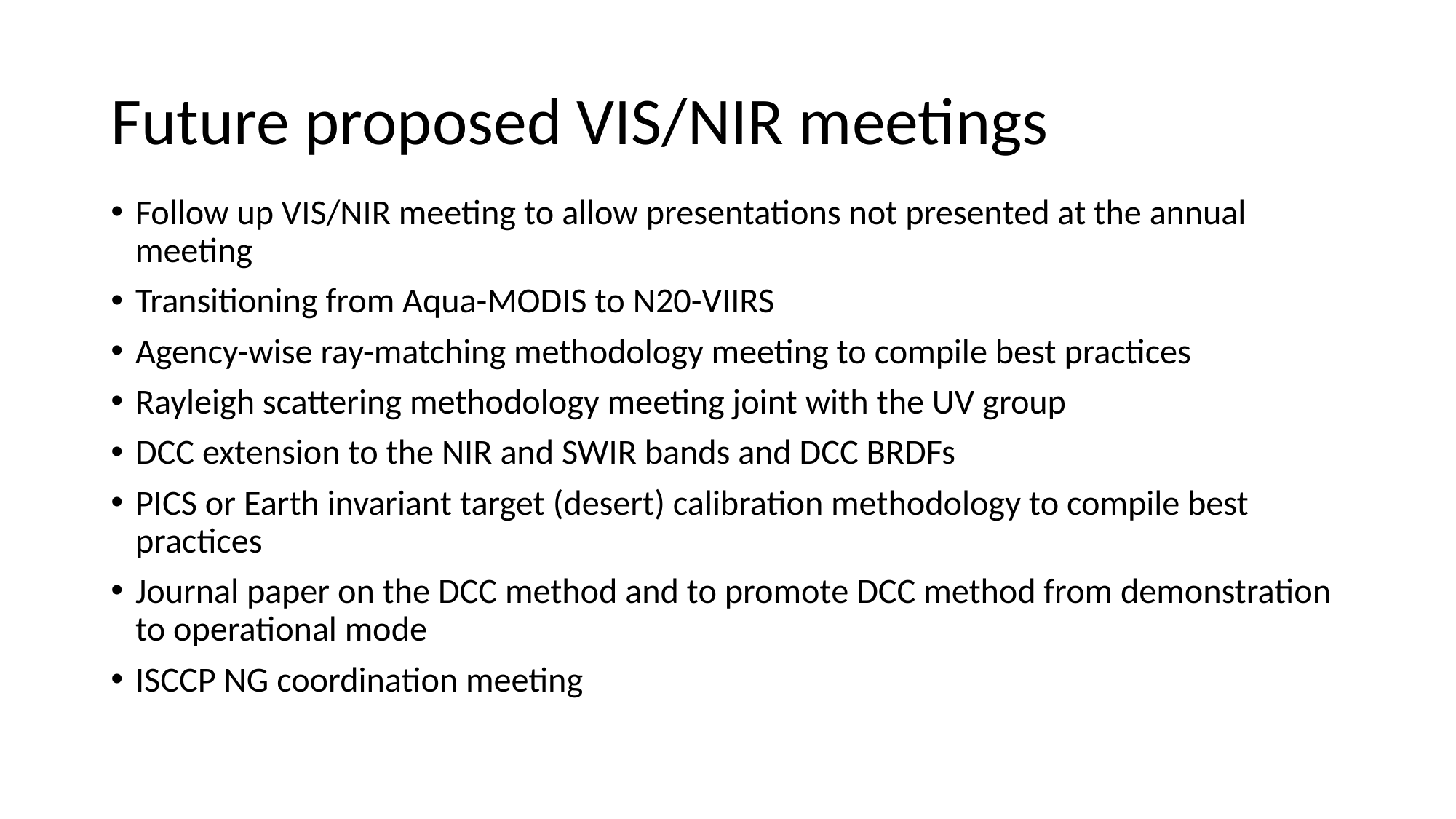

# Future proposed VIS/NIR meetings
Follow up VIS/NIR meeting to allow presentations not presented at the annual meeting
Transitioning from Aqua-MODIS to N20-VIIRS
Agency-wise ray-matching methodology meeting to compile best practices
Rayleigh scattering methodology meeting joint with the UV group
DCC extension to the NIR and SWIR bands and DCC BRDFs
PICS or Earth invariant target (desert) calibration methodology to compile best practices
Journal paper on the DCC method and to promote DCC method from demonstration to operational mode
ISCCP NG coordination meeting